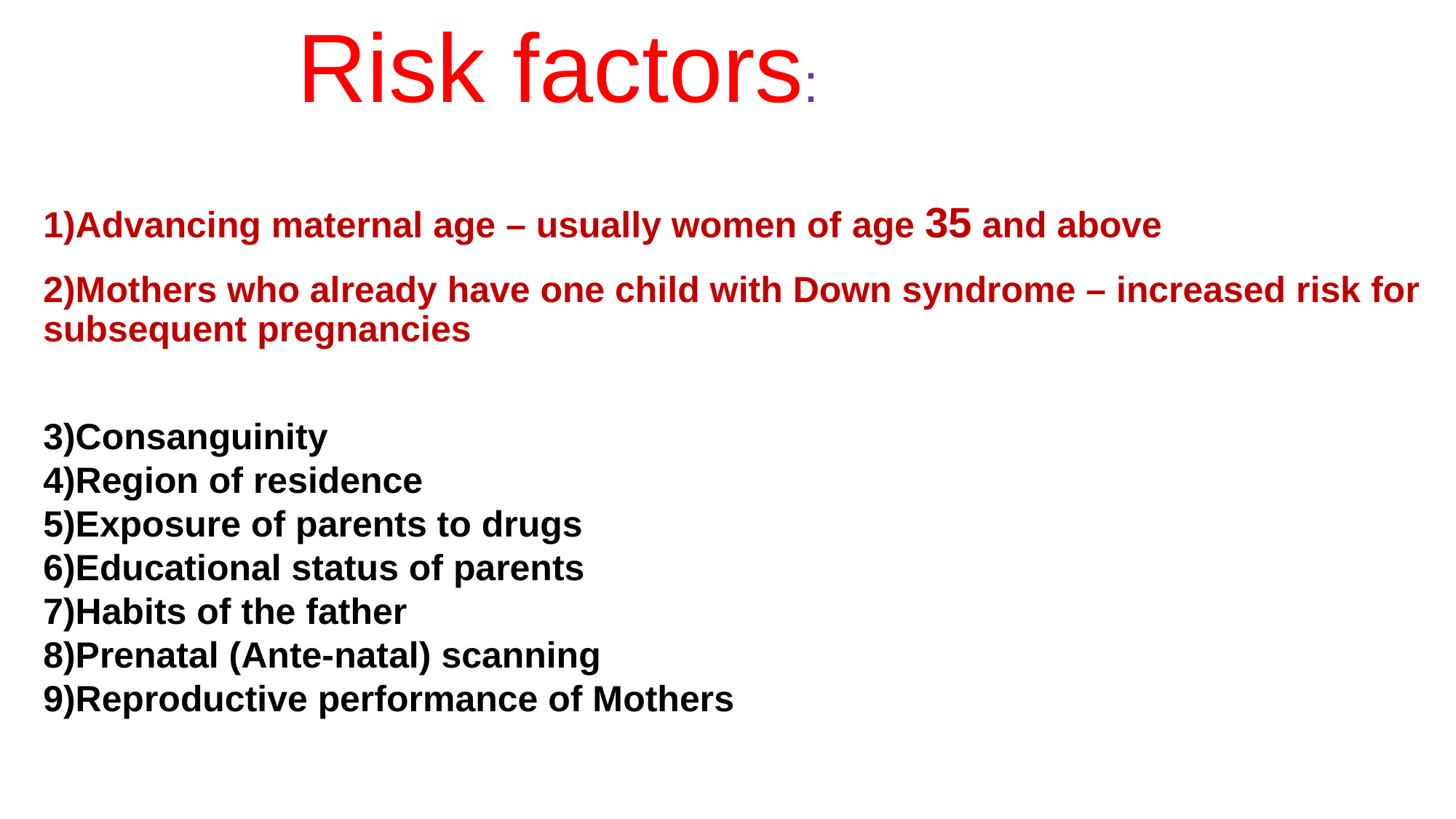

Risk factors:
1)Advancing maternal age – usually women of age 35 and above
2)Mothers who already have one child with Down syndrome – increased risk for subsequent pregnancies

3)Consanguinity
4)Region of residence
5)Exposure of parents to drugs
6)Educational status of parents
7)Habits of the father
8)Prenatal (Ante-natal) scanning
9)Reproductive performance of Mothers